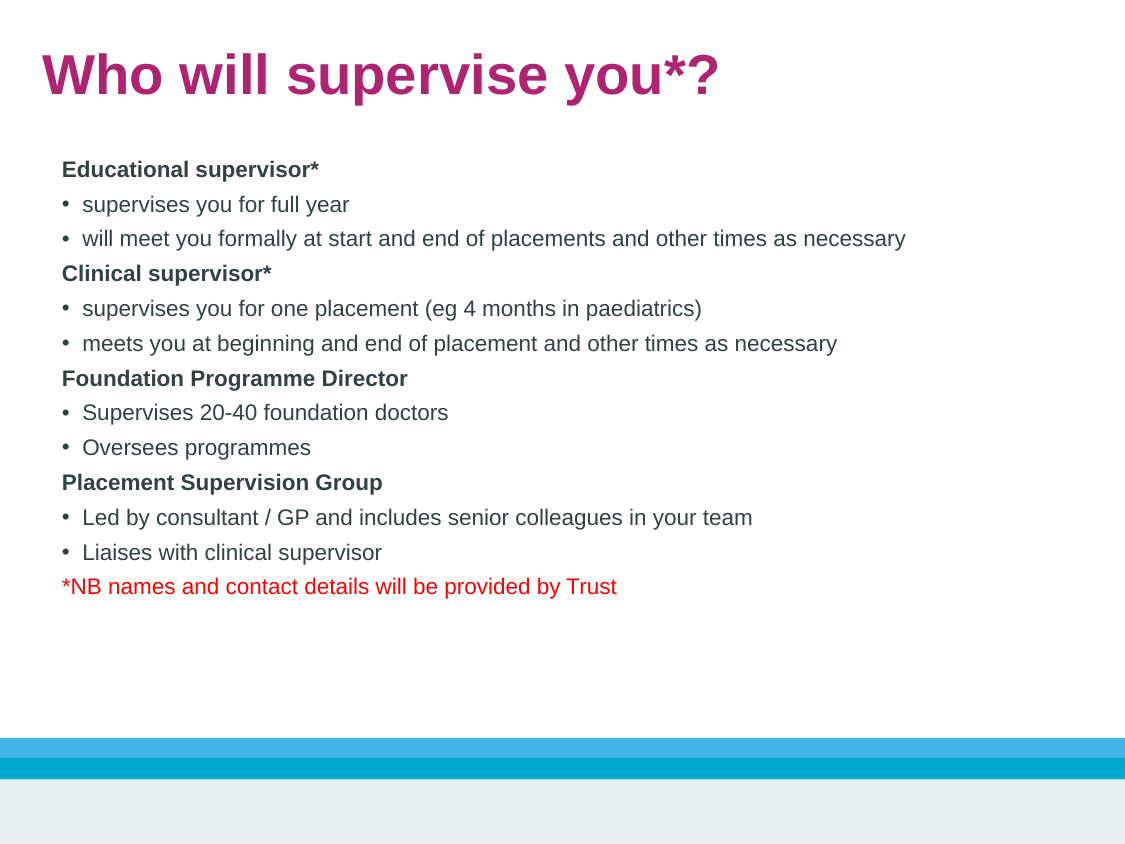

Who will supervise you*?
Educational supervisor*
supervises you for full year
will meet you formally at start and end of placements and other times as necessary
Clinical supervisor*
supervises you for one placement (eg 4 months in paediatrics)
meets you at beginning and end of placement and other times as necessary
Foundation Programme Director
Supervises 20-40 foundation doctors
Oversees programmes
Placement Supervision Group
Led by consultant / GP and includes senior colleagues in your team
Liaises with clinical supervisor
*NB names and contact details will be provided by Trust